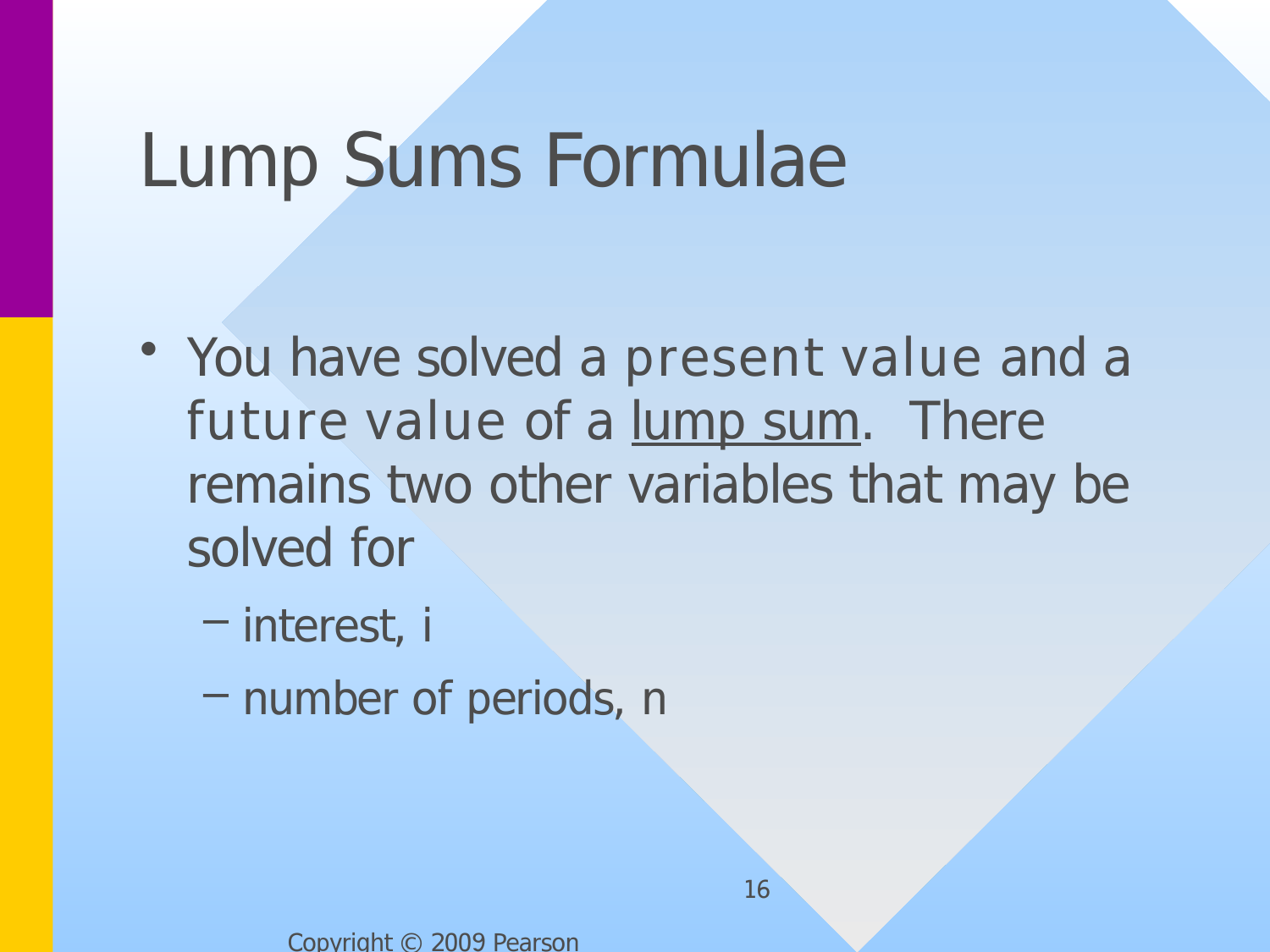

# Lump Sums Formulae
You have solved a present value and a future value of a lump sum.  There remains two other variables that may be solved for
interest, i
number of periods, n
16
Copyright © 2009 Pearson Education, Inc.  Publishing as Prentice Hall